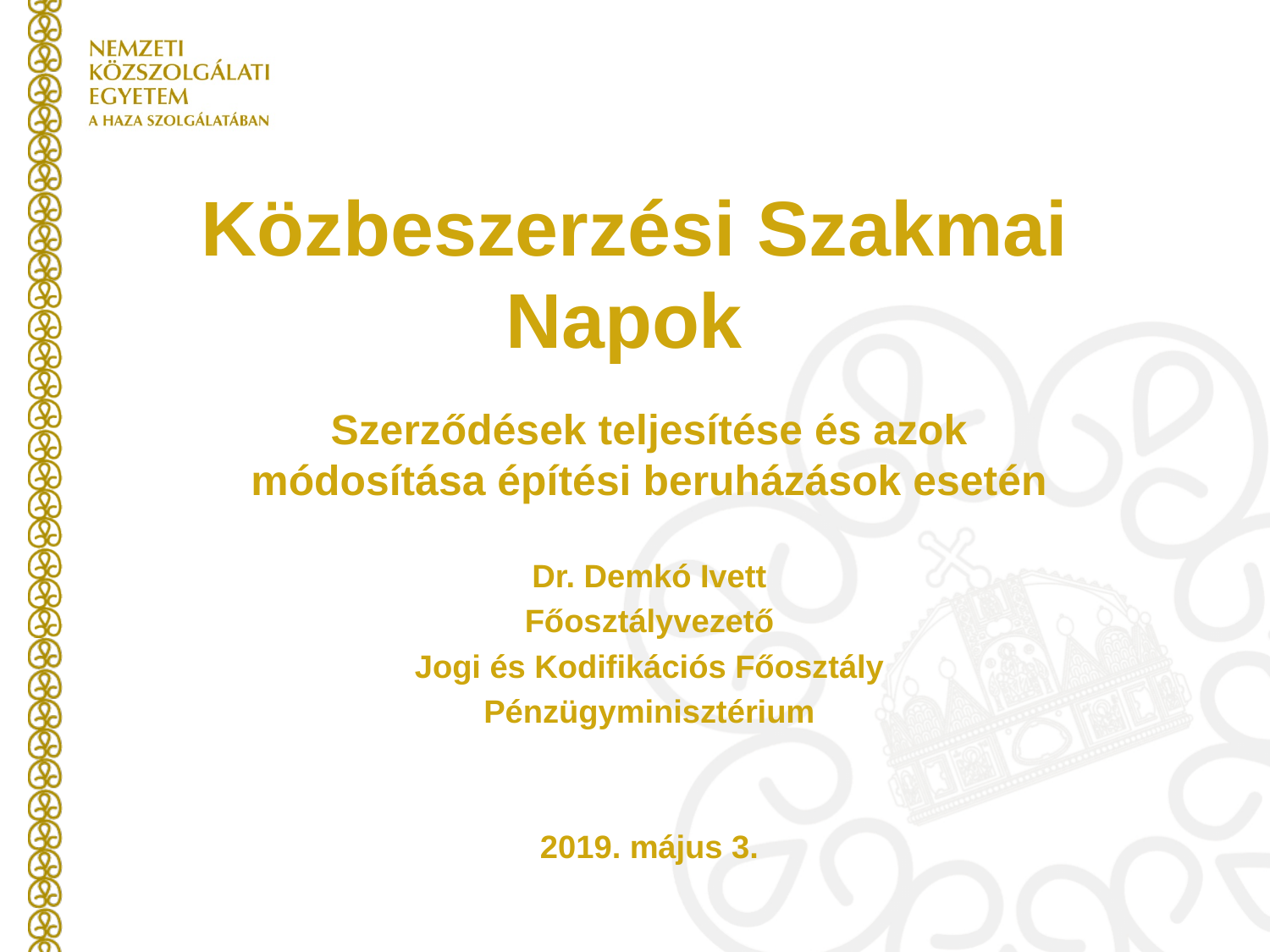

# Közbeszerzési Szakmai Napok
Szerződések teljesítése és azok módosítása építési beruházások esetén

Dr. Demkó Ivett
Főosztályvezető
Jogi és Kodifikációs Főosztály
Pénzügyminisztérium

2019. május 3.